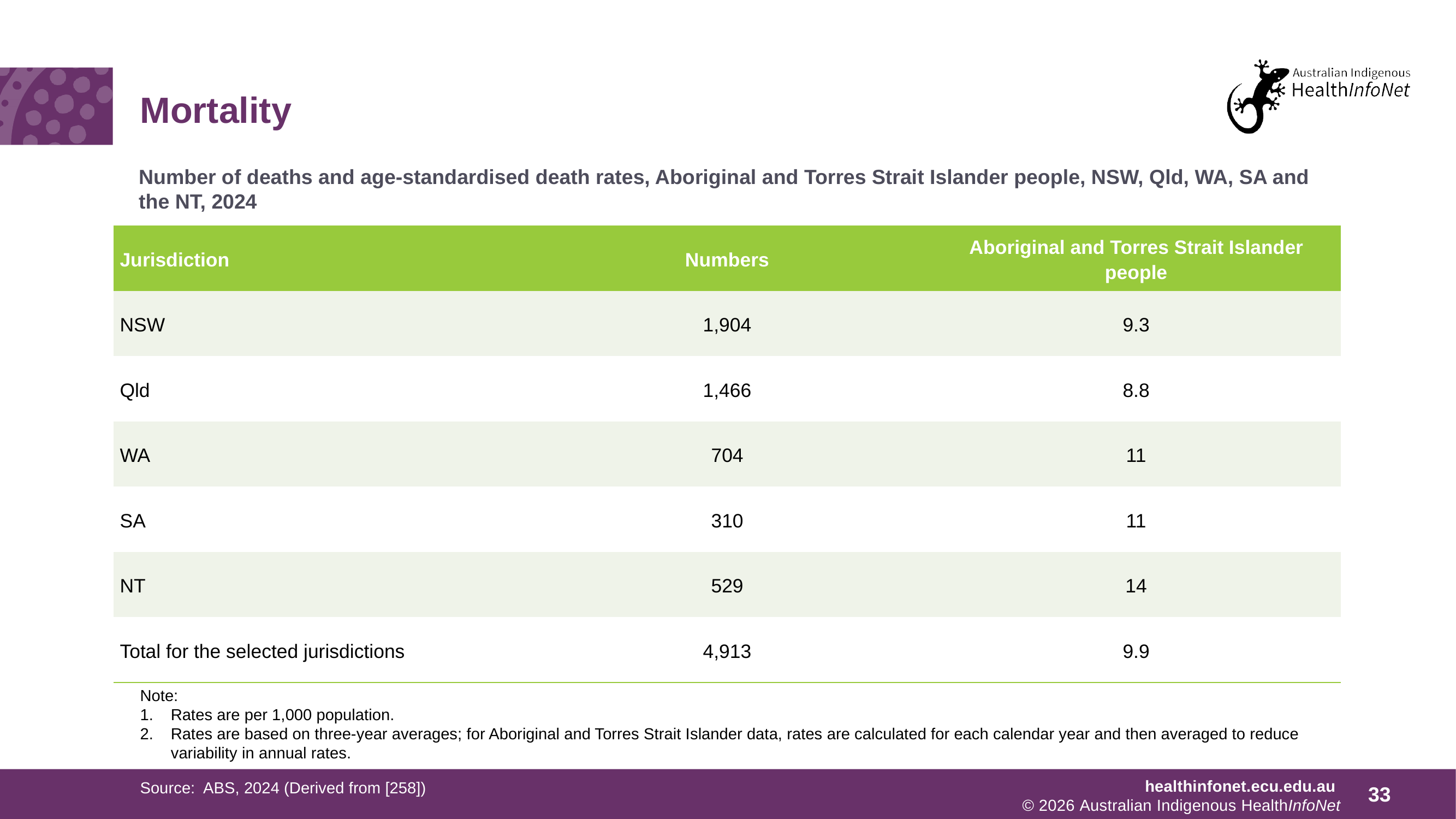

# Mortality
Number of deaths and age-standardised death rates, Aboriginal and Torres Strait Islander people, NSW, Qld, WA, SA and the NT, 2024
| Jurisdiction | Numbers | Aboriginal and Torres Strait Islander people |
| --- | --- | --- |
| NSW | 1,904 | 9.3 |
| Qld | 1,466 | 8.8 |
| WA | 704 | 11 |
| SA | 310 | 11 |
| NT | 529 | 14 |
| Total for the selected jurisdictions | 4,913 | 9.9 |
Note:
Rates are per 1,000 population.
Rates are based on three-year averages; for Aboriginal and Torres Strait Islander data, rates are calculated for each calendar year and then averaged to reduce variability in annual rates.
Source:  ABS, 2024 (Derived from [258])